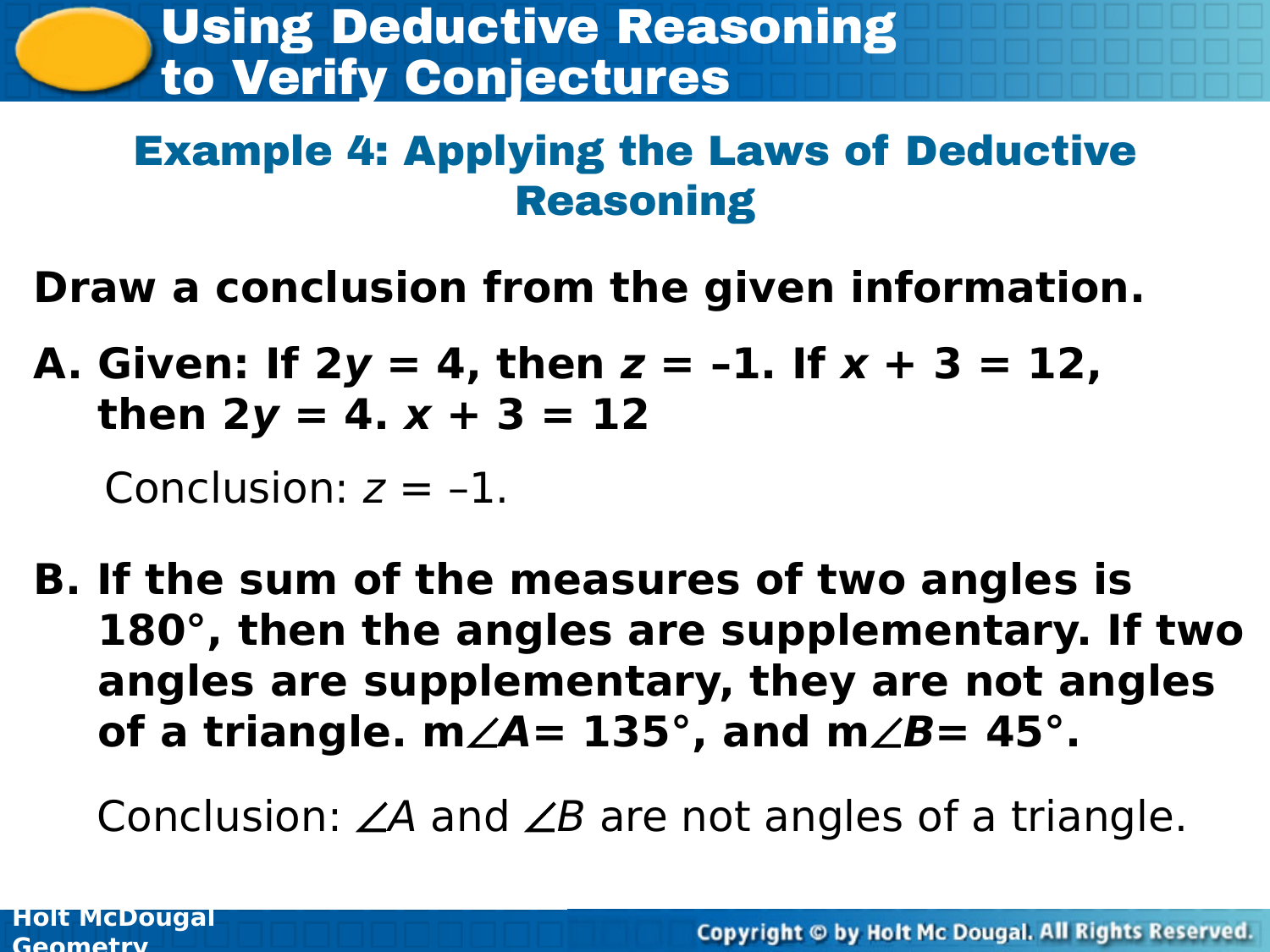

Example 4: Applying the Laws of Deductive Reasoning
Draw a conclusion from the given information.
A. Given: If 2y = 4, then z = –1. If x + 3 = 12, then 2y = 4. x + 3 = 12
Conclusion: z = –1.
B. If the sum of the measures of two angles is 180°, then the angles are supplementary. If two angles are supplementary, they are not angles of a triangle. m∠A= 135°, and m∠B= 45°.
Conclusion: ∠A and ∠B are not angles of a triangle.